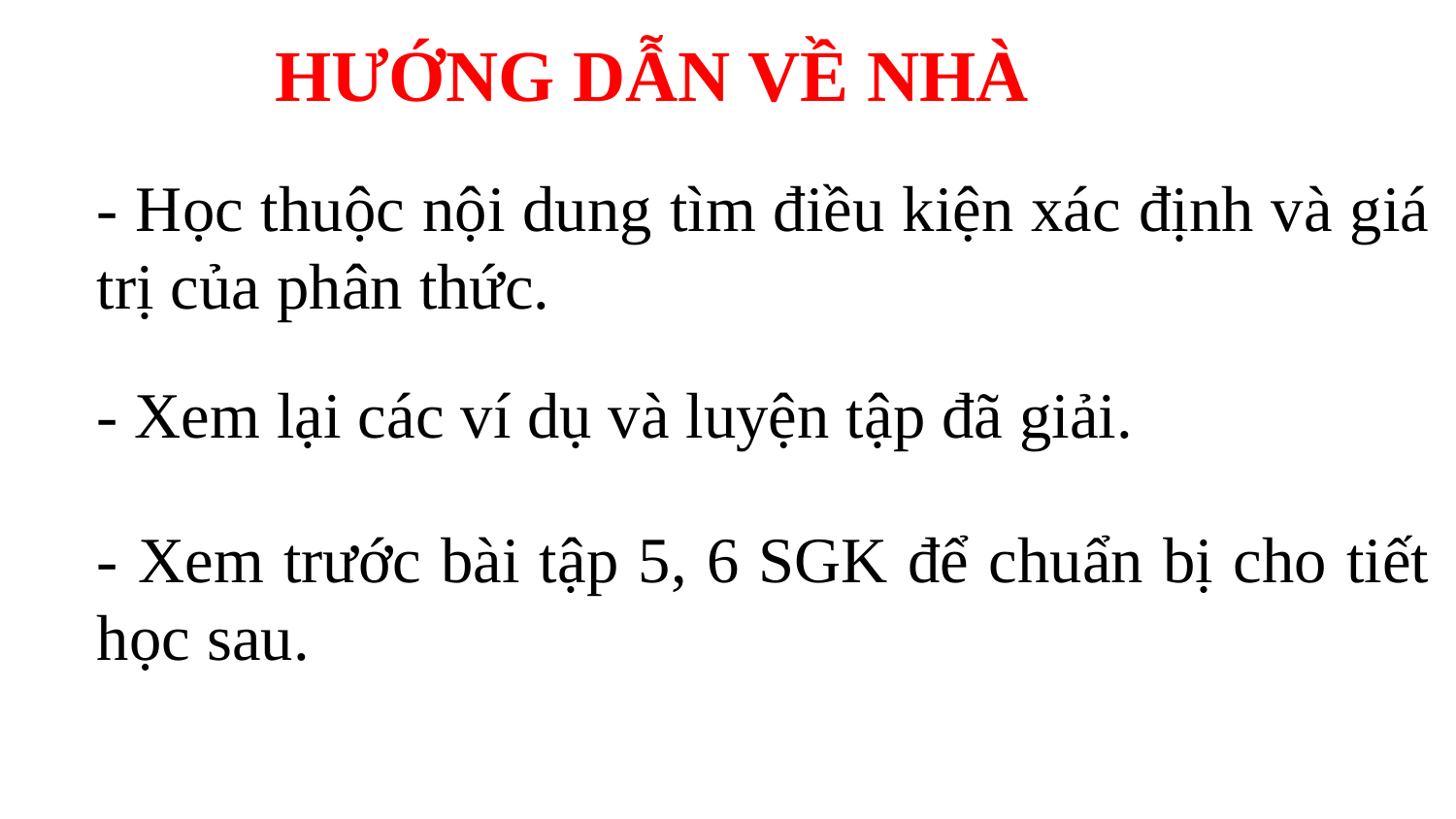

HƯỚNG DẪN VỀ NHÀ
- Học thuộc nội dung tìm điều kiện xác định và giá trị của phân thức.
- Xem lại các ví dụ và luyện tập đã giải.
- Xem trước bài tập 5, 6 SGK để chuẩn bị cho tiết học sau.